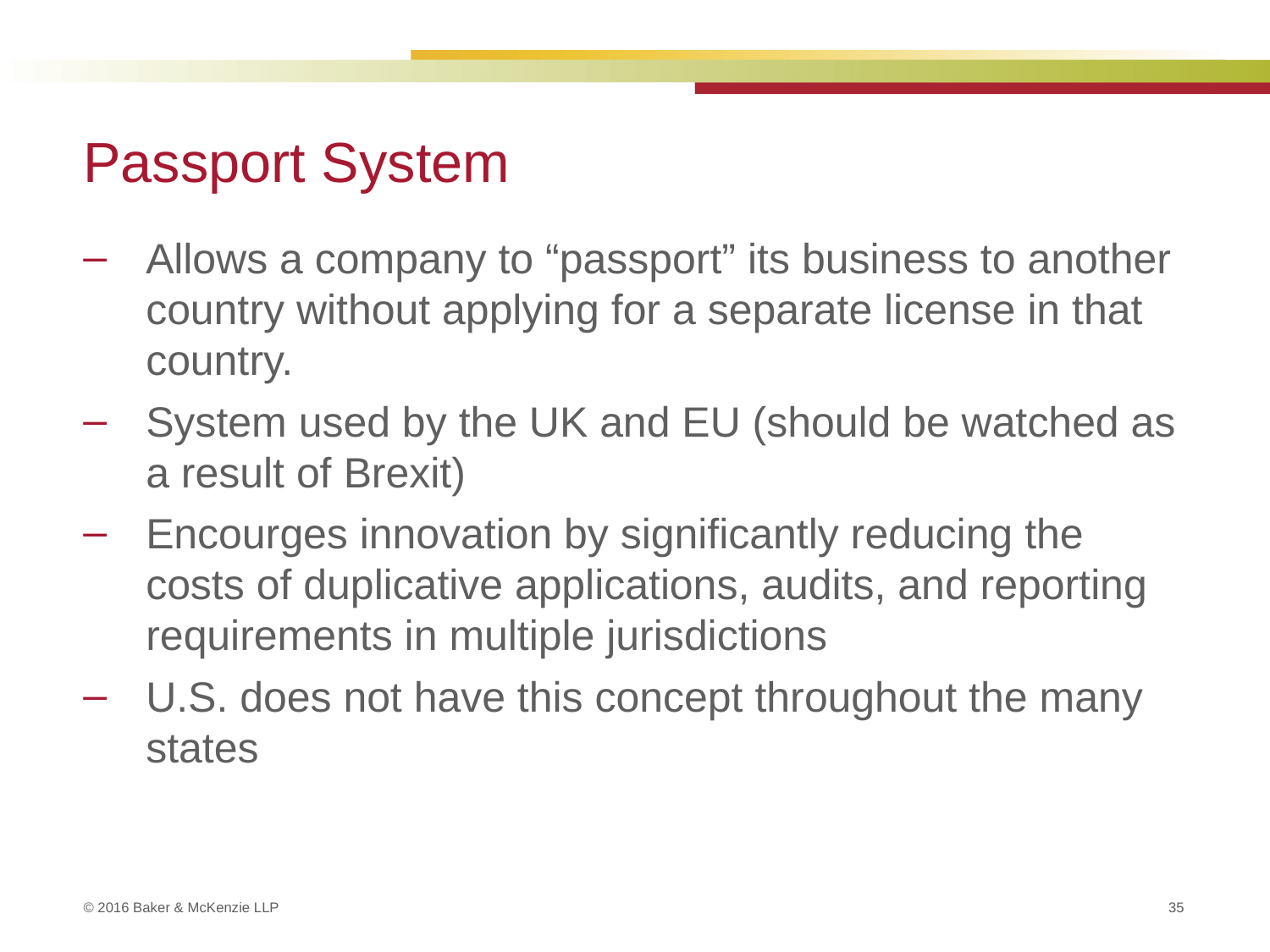

# Passport System
Allows a company to “passport” its business to another country without applying for a separate license in that country.
System used by the UK and EU (should be watched as a result of Brexit)
Encourges innovation by significantly reducing the costs of duplicative applications, audits, and reporting requirements in multiple jurisdictions
U.S. does not have this concept throughout the many states

35